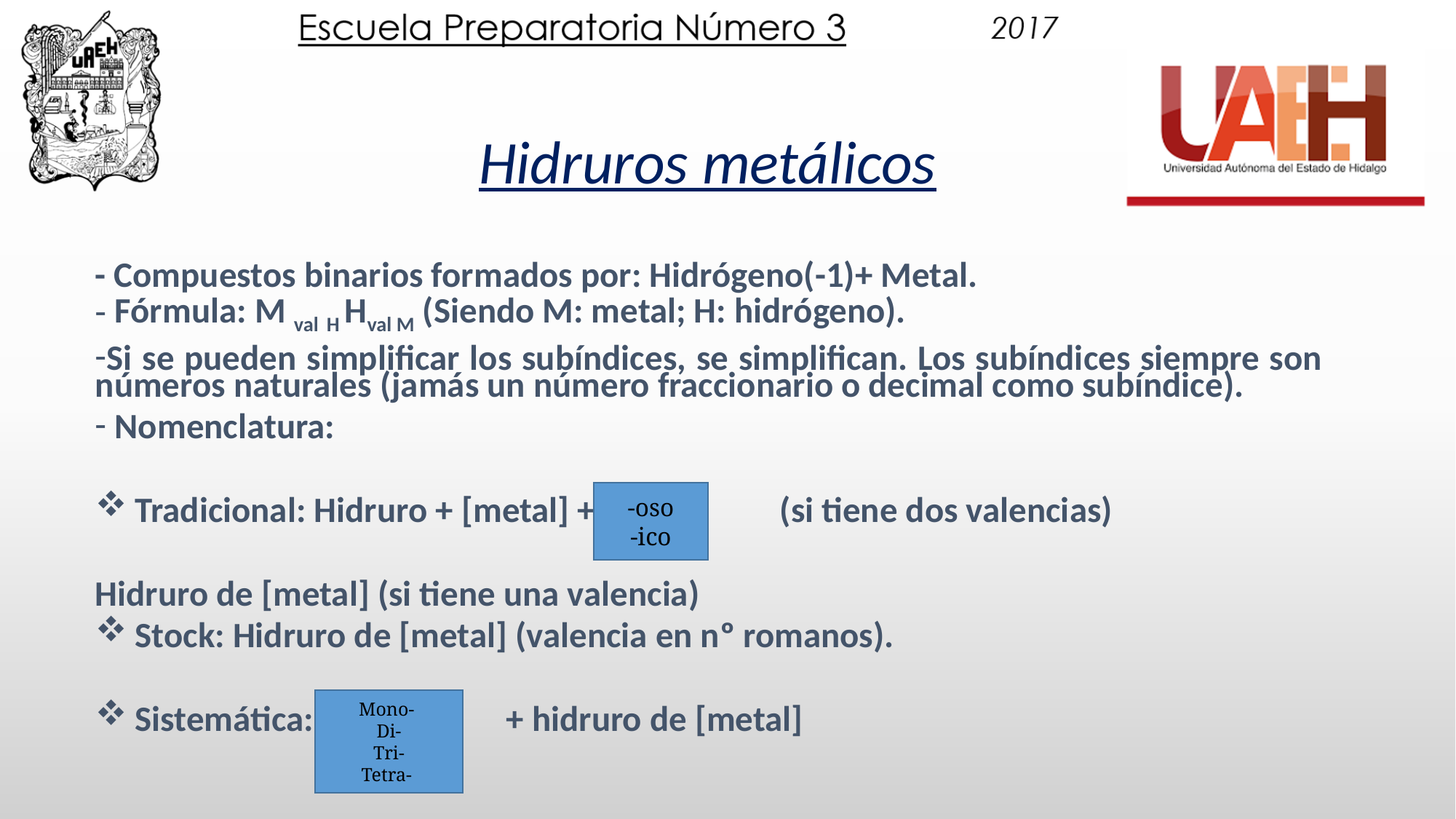

# Hidruros metálicos
- Compuestos binarios formados por: Hidrógeno(-1)+ Metal.
 Fórmula: M val H Hval M (Siendo M: metal; H: hidrógeno).
Si se pueden simplificar los subíndices, se simplifican. Los subíndices siempre son números naturales (jamás un número fraccionario o decimal como subíndice).
 Nomenclatura:

 Tradicional: Hidruro + [metal] +                       (si tiene dos valencias)

Hidruro de [metal] (si tiene una valencia)
 Stock: Hidruro de [metal] (valencia en nº romanos).

 Sistemática:                        + hidruro de [metal]

-oso
-ico
Mono-
Di-
Tri-
Tetra-